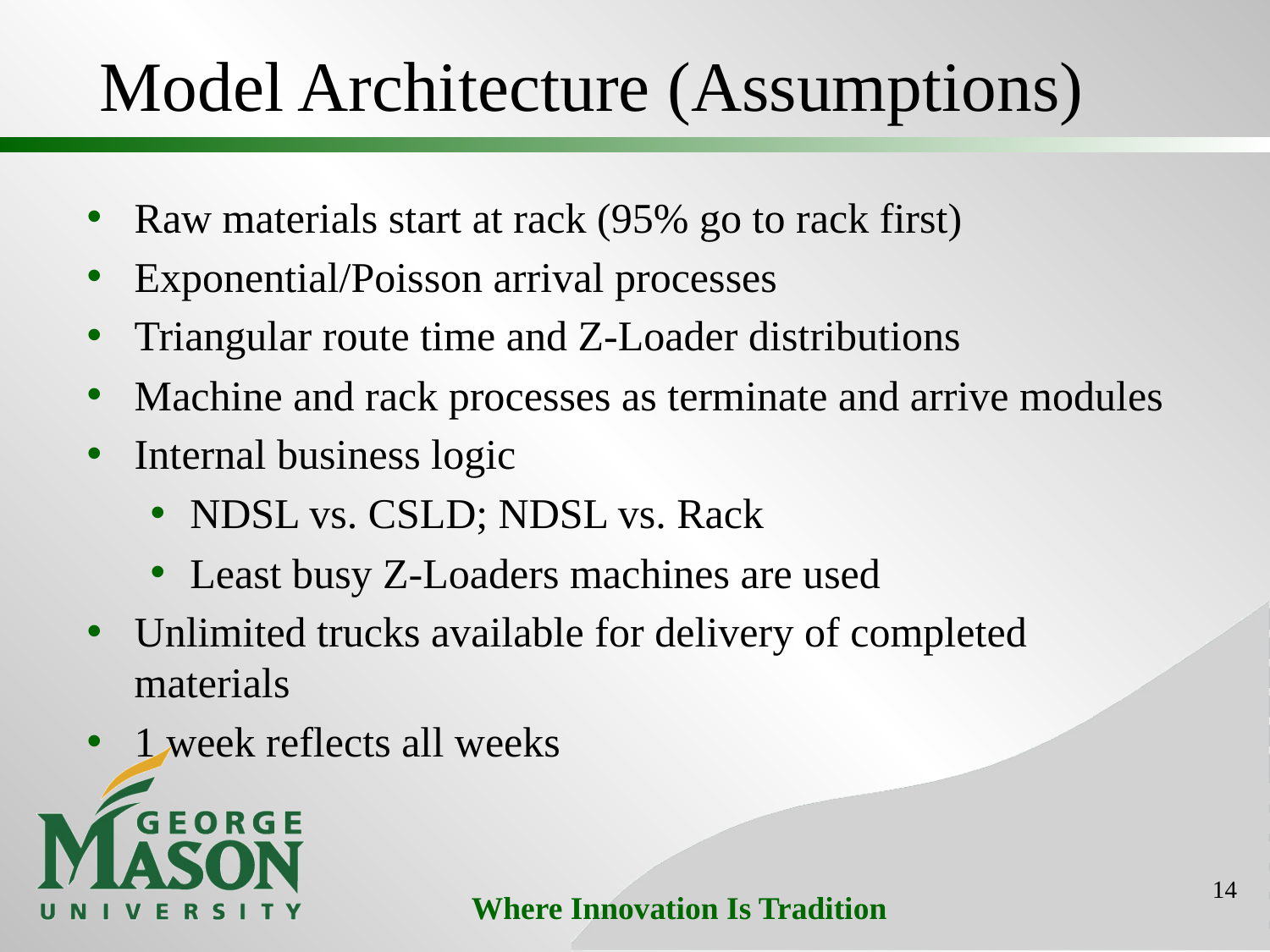

# Model Architecture (Assumptions)

Raw materials start at rack (95% go to rack first)
Exponential/Poisson arrival processes
Triangular route time and Z-Loader distributions
Machine and rack processes as terminate and arrive modules
Internal business logic
NDSL vs. CSLD; NDSL vs. Rack
Least busy Z-Loaders machines are used
Unlimited trucks available for delivery of completed materials
1 week reflects all weeks

14